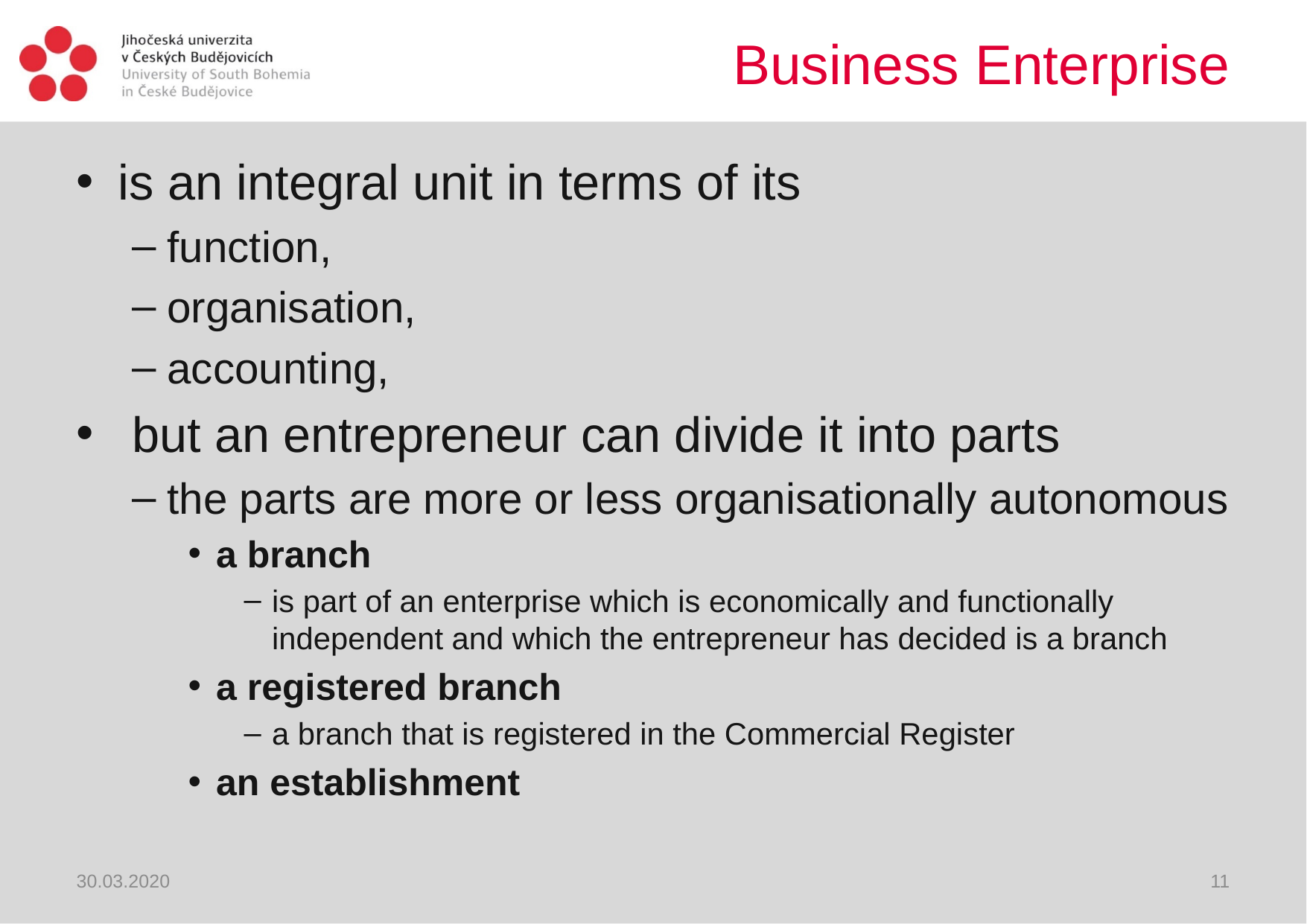

# Business Enterprise
is an integral unit in terms of its
function,
organisation,
accounting,
 but an entrepreneur can divide it into parts
the parts are more or less organisationally autonomous
a branch
is part of an enterprise which is economically and functionally independent and which the entrepreneur has decided is a branch
a registered branch
a branch that is registered in the Commercial Register
an establishment
30.03.2020
11